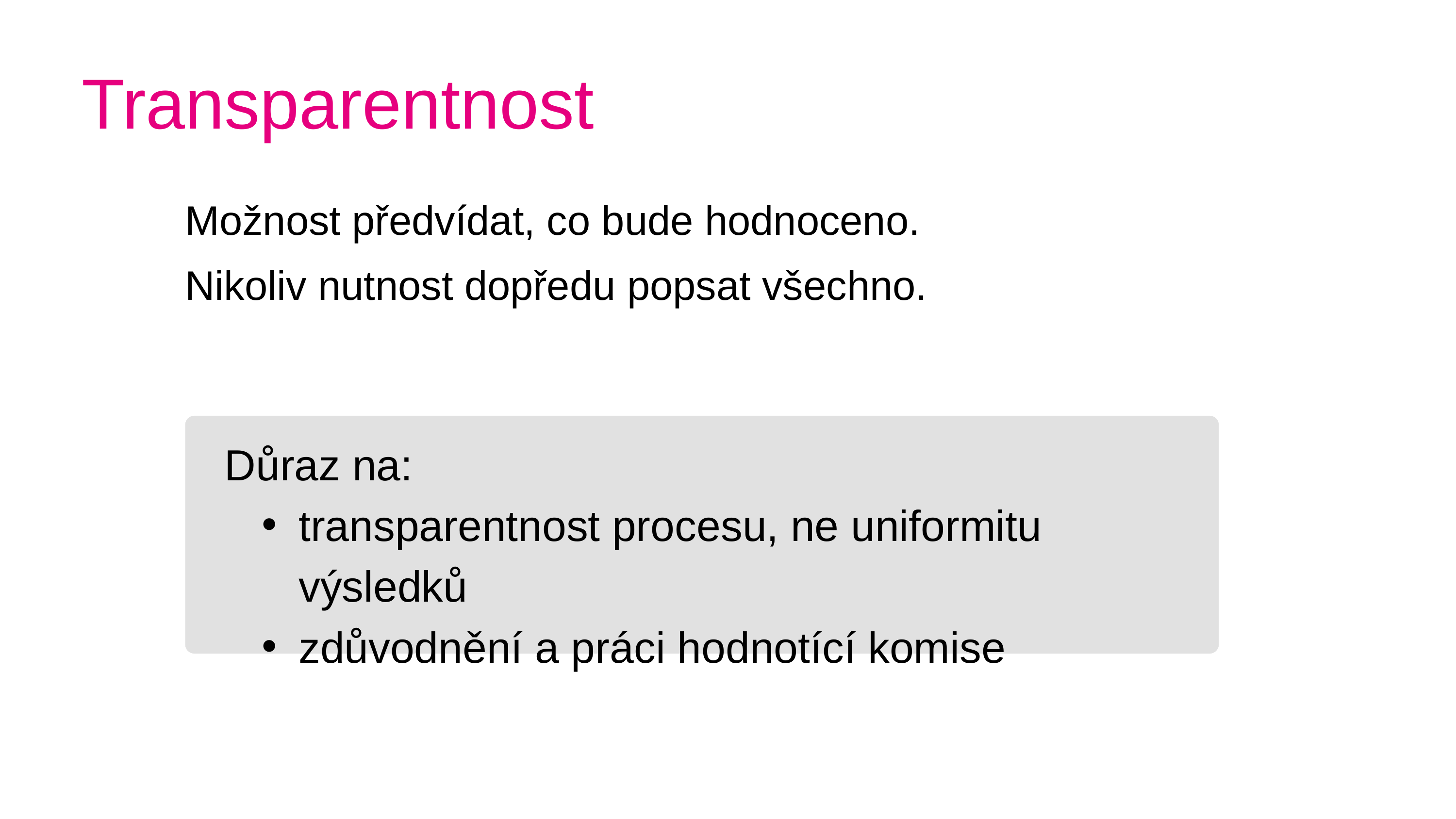

Transparentnost
Možnost předvídat, co bude hodnoceno.
Nikoliv nutnost dopředu popsat všechno.

Důraz na:
transparentnost procesu, ne uniformitu výsledků
zdůvodnění a práci hodnotící komise